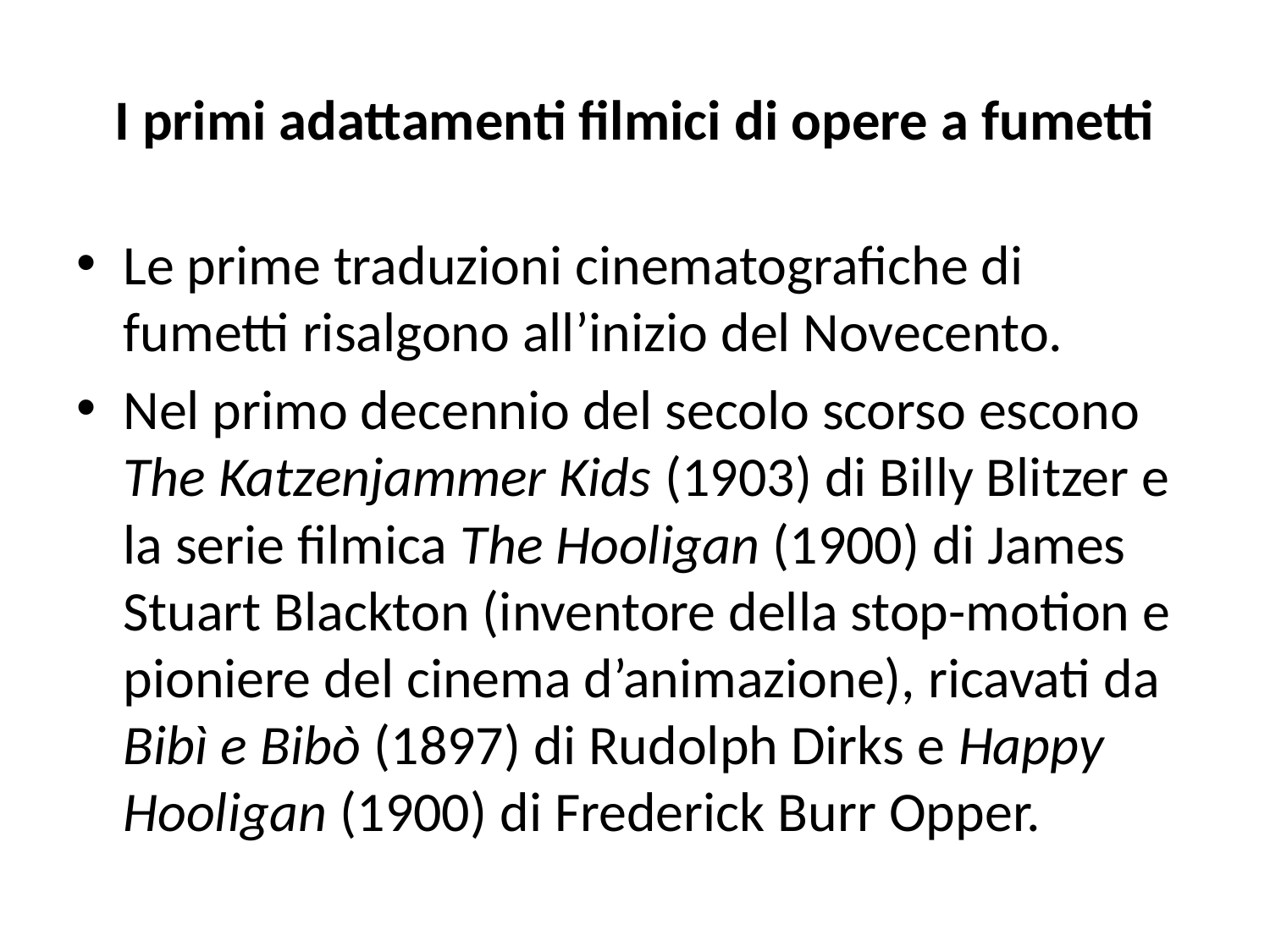

# I primi adattamenti filmici di opere a fumetti
Le prime traduzioni cinematografiche di fumetti risalgono all’inizio del Novecento.
Nel primo decennio del secolo scorso escono The Katzenjammer Kids (1903) di Billy Blitzer e la serie filmica The Hooligan (1900) di James Stuart Blackton (inventore della stop-motion e pioniere del cinema d’animazione), ricavati da Bibì e Bibò (1897) di Rudolph Dirks e Happy Hooligan (1900) di Frederick Burr Opper.